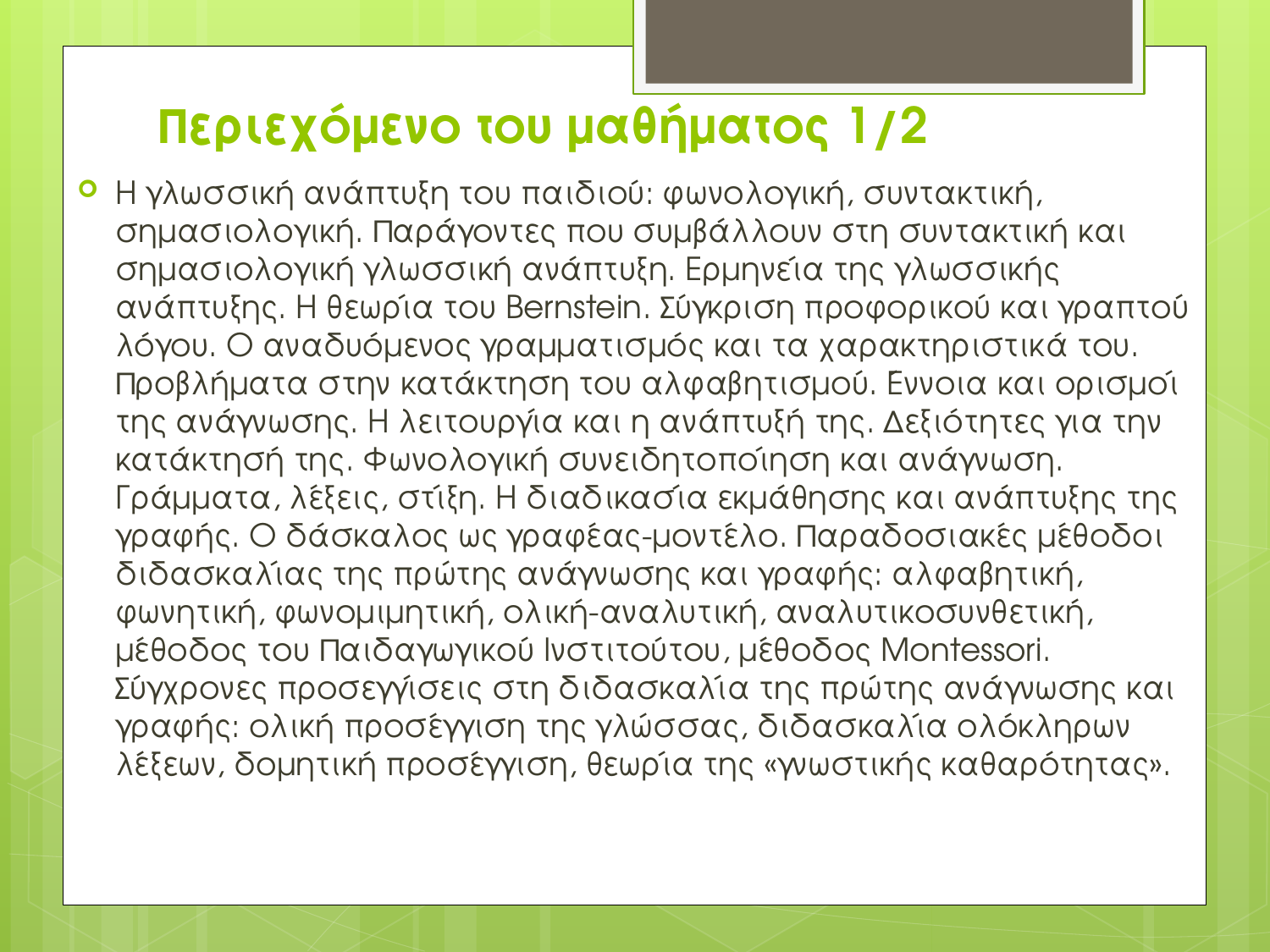

# Περιεχόμενο του μαθήματος 1/2
Η γλωσσική ανάπτυξη του παιδιού: φωνολογική, συντακτική, σημασιολογική. Παράγοντες που συμβάλλουν στη συντακτική και σημασιολογική γλωσσική ανάπτυξη. Ερμηνεία της γλωσσικής ανάπτυξης. Η θεωρία του Bernstein. Σύγκριση προφορικού και γραπτού λόγου. Ο αναδυόμενος γραμματισμός και τα χαρακτηριστικά του. Προβλήματα στην κατάκτηση του αλφαβητισμού. Έννοια και ορισμοί της ανάγνωσης. Η λειτουργία και η ανάπτυξή της. Δεξιότητες για την κατάκτησή της. Φωνολογική συνειδητοποίηση και ανάγνωση. Γράμματα, λέξεις, στίξη. Η διαδικασία εκμάθησης και ανάπτυξης της γραφής. Ο δάσκαλος ως γραφέας-μοντέλο. Παραδοσιακές μέθοδοι διδασκαλίας της πρώτης ανάγνωσης και γραφής: αλφαβητική, φωνητική, φωνομιμητική, ολική-αναλυτική, αναλυτικοσυνθετική, μέθοδος του Παιδαγωγικού Ινστιτούτου, μέθοδος Montessori. Σύγχρονες προσεγγίσεις στη διδασκαλία της πρώτης ανάγνωσης και γραφής: ολική προσέγγιση της γλώσσας, διδασκαλία ολόκληρων λέξεων, δομητική προσέγγιση, θεωρία της «γνωστικής καθαρότητας».